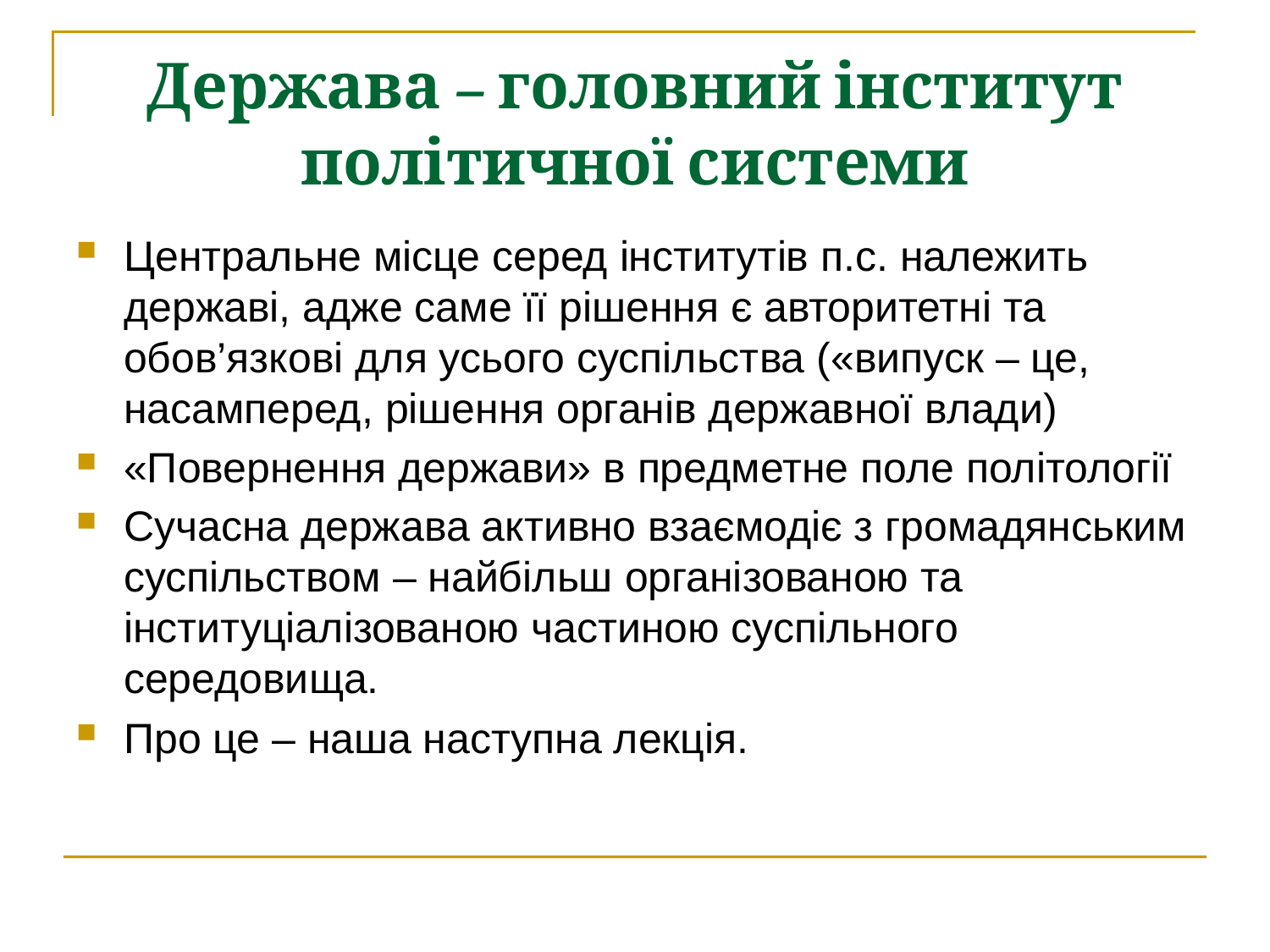

# Держава – головний інститут політичної системи
Центральне місце серед інститутів п.с. належить державі, адже саме її рішення є авторитетні та обов’язкові для усього суспільства («випуск – це, насамперед, рішення органів державної влади)
«Повернення держави» в предметне поле політології
Сучасна держава активно взаємодіє з громадянським суспільством – найбільш організованою та інституціалізованою частиною суспільного середовища.
Про це – наша наступна лекція.